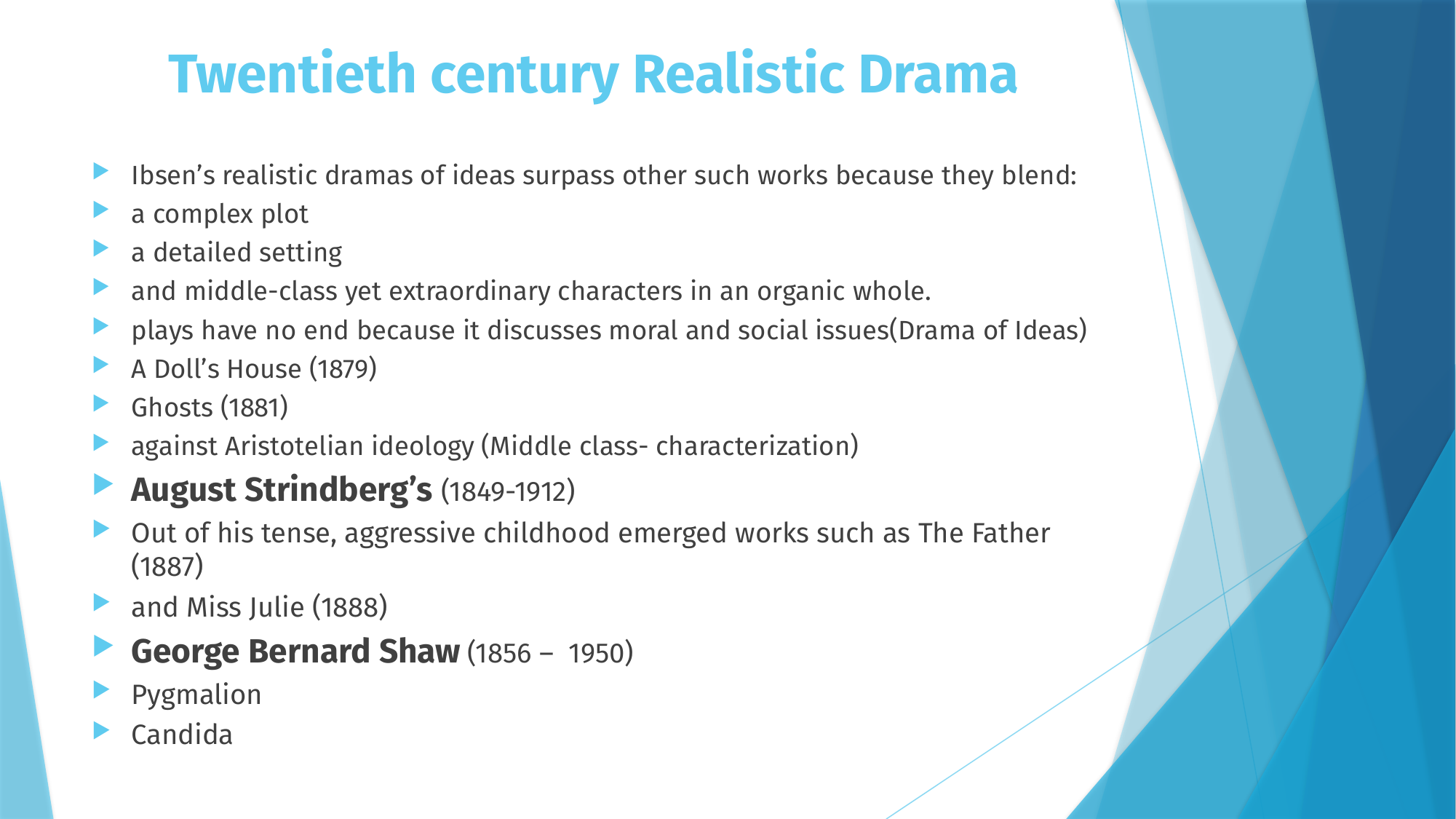

# Twentieth century Realistic Drama
Ibsen’s realistic dramas of ideas surpass other such works because they blend:
a complex plot
a detailed setting
and middle-class yet extraordinary characters in an organic whole.
plays have no end because it discusses moral and social issues(Drama of Ideas)
A Doll’s House (1879)
Ghosts (1881)
against Aristotelian ideology (Middle class- characterization)
August Strindberg’s (1849-1912)
Out of his tense, aggressive childhood emerged works such as The Father (1887)
and Miss Julie (1888)
George Bernard Shaw (1856 –  1950)
Pygmalion
Candida